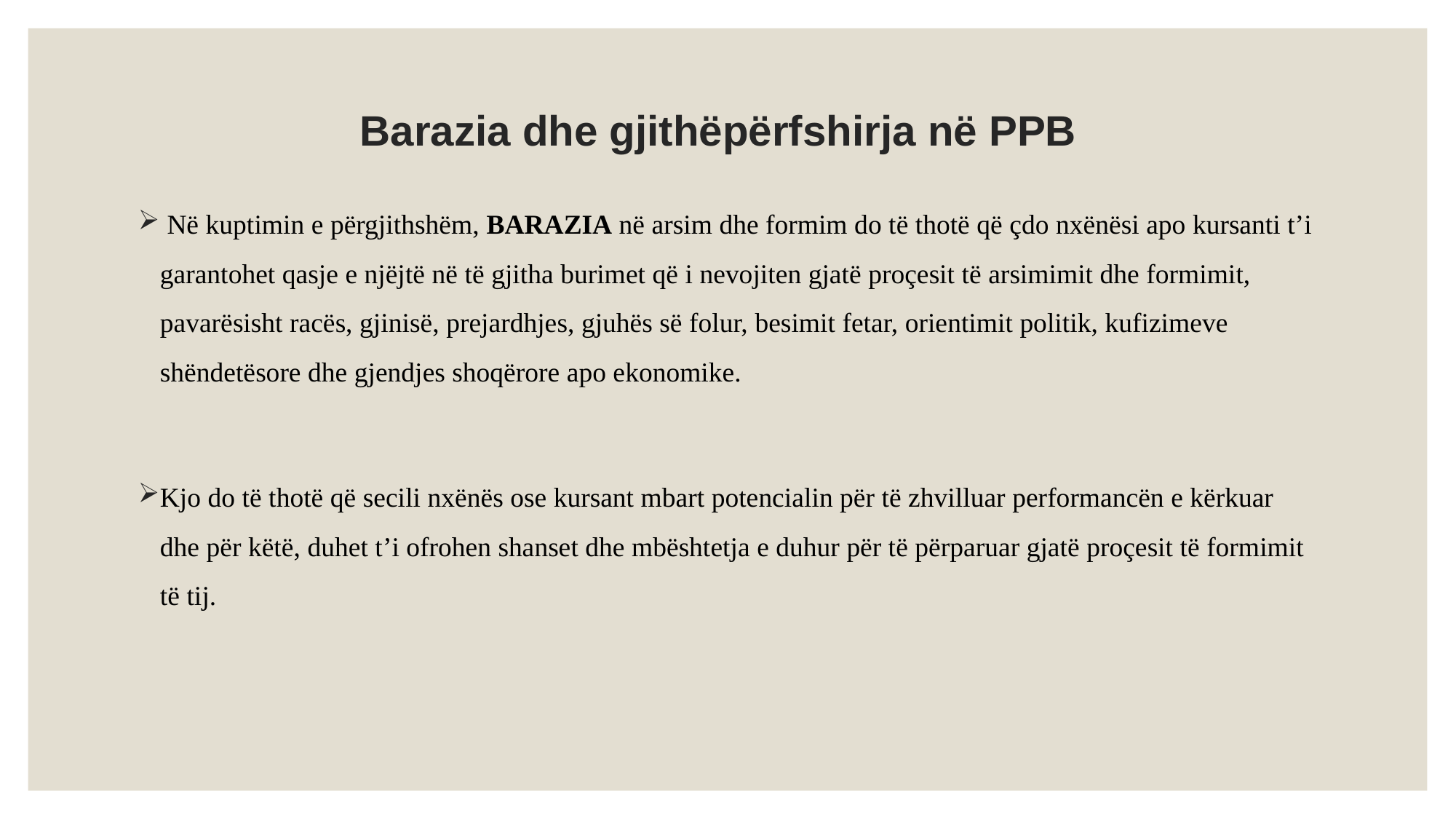

# Barazia dhe gjithëpërfshirja në PPB
 Në kuptimin e përgjithshëm, BARAZIA në arsim dhe formim do të thotë që çdo nxënësi apo kursanti t’i garantohet qasje e njëjtë në të gjitha burimet që i nevojiten gjatë proçesit të arsimimit dhe formimit, pavarësisht racës, gjinisë, prejardhjes, gjuhës së folur, besimit fetar, orientimit politik, kufizimeve shëndetësore dhe gjendjes shoqërore apo ekonomike.

Kjo do të thotë që secili nxënës ose kursant mbart potencialin për të zhvilluar performancën e kërkuar dhe për këtë, duhet t’i ofrohen shanset dhe mbështetja e duhur për të përparuar gjatë proçesit të formimit të tij.